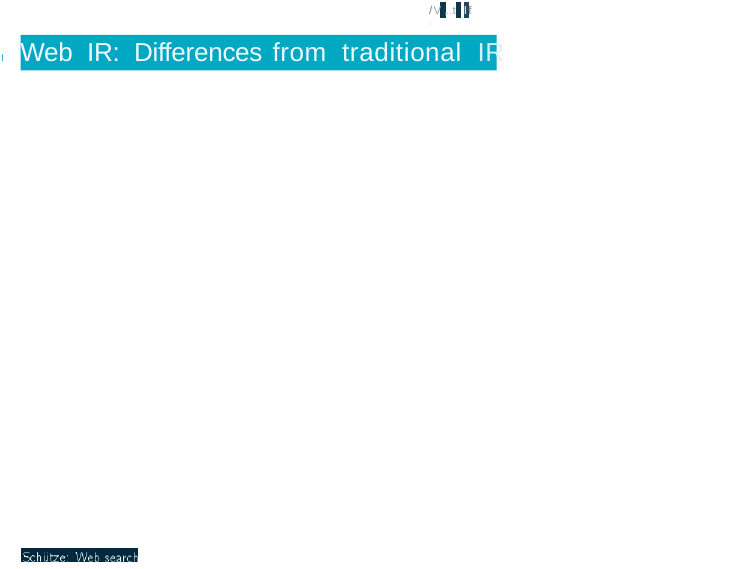

/V ,..t   If ·
# I       Web  IR:  Differences from  traditional  IR